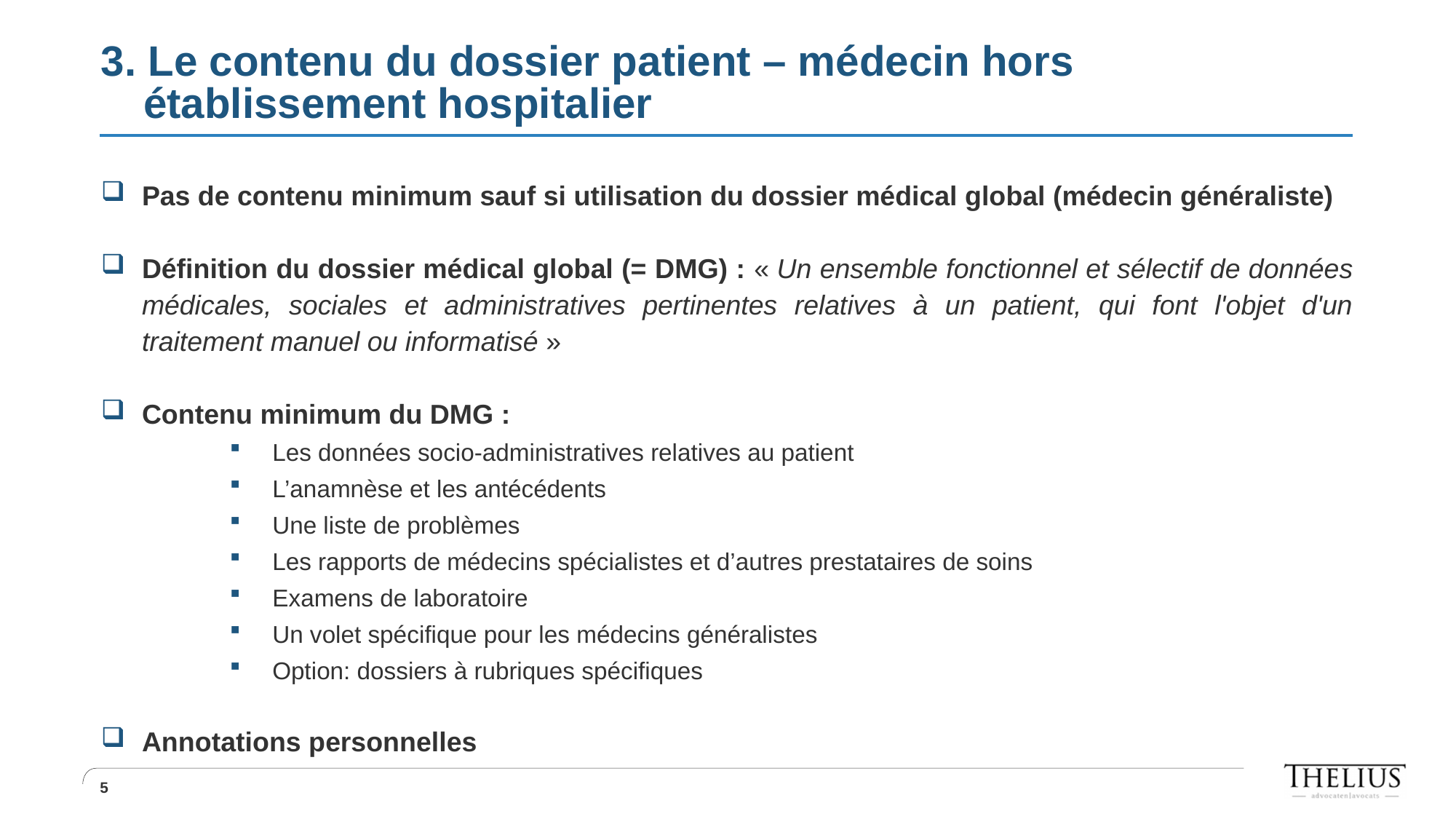

# 3. Le contenu du dossier patient – médecin hors établissement hospitalier
Pas de contenu minimum sauf si utilisation du dossier médical global (médecin généraliste)

Définition du dossier médical global (= DMG) : « Un ensemble fonctionnel et sélectif de données médicales, sociales et administratives pertinentes relatives à un patient, qui font l'objet d'un traitement manuel ou informatisé »

Contenu minimum du DMG :
Les données socio-administratives relatives au patient
L’anamnèse et les antécédents
Une liste de problèmes
Les rapports de médecins spécialistes et d’autres prestataires de soins
Examens de laboratoire
Un volet spécifique pour les médecins généralistes
Option: dossiers à rubriques spécifiques

Annotations personnelles
5